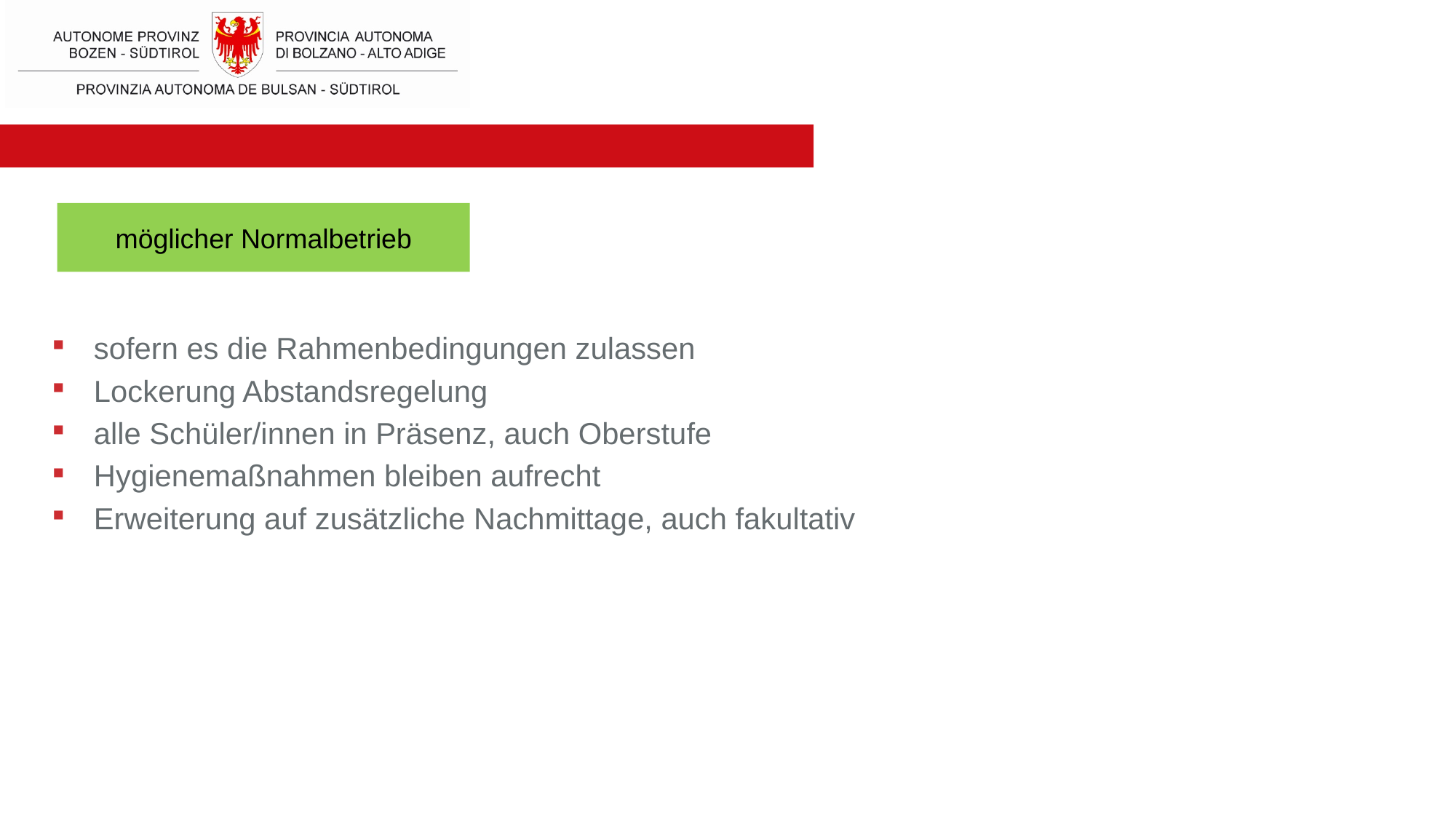

möglicher Normalbetrieb
sofern es die Rahmenbedingungen zulassen
Lockerung Abstandsregelung
alle Schüler/innen in Präsenz, auch Oberstufe
Hygienemaßnahmen bleiben aufrecht
Erweiterung auf zusätzliche Nachmittage, auch fakultativ